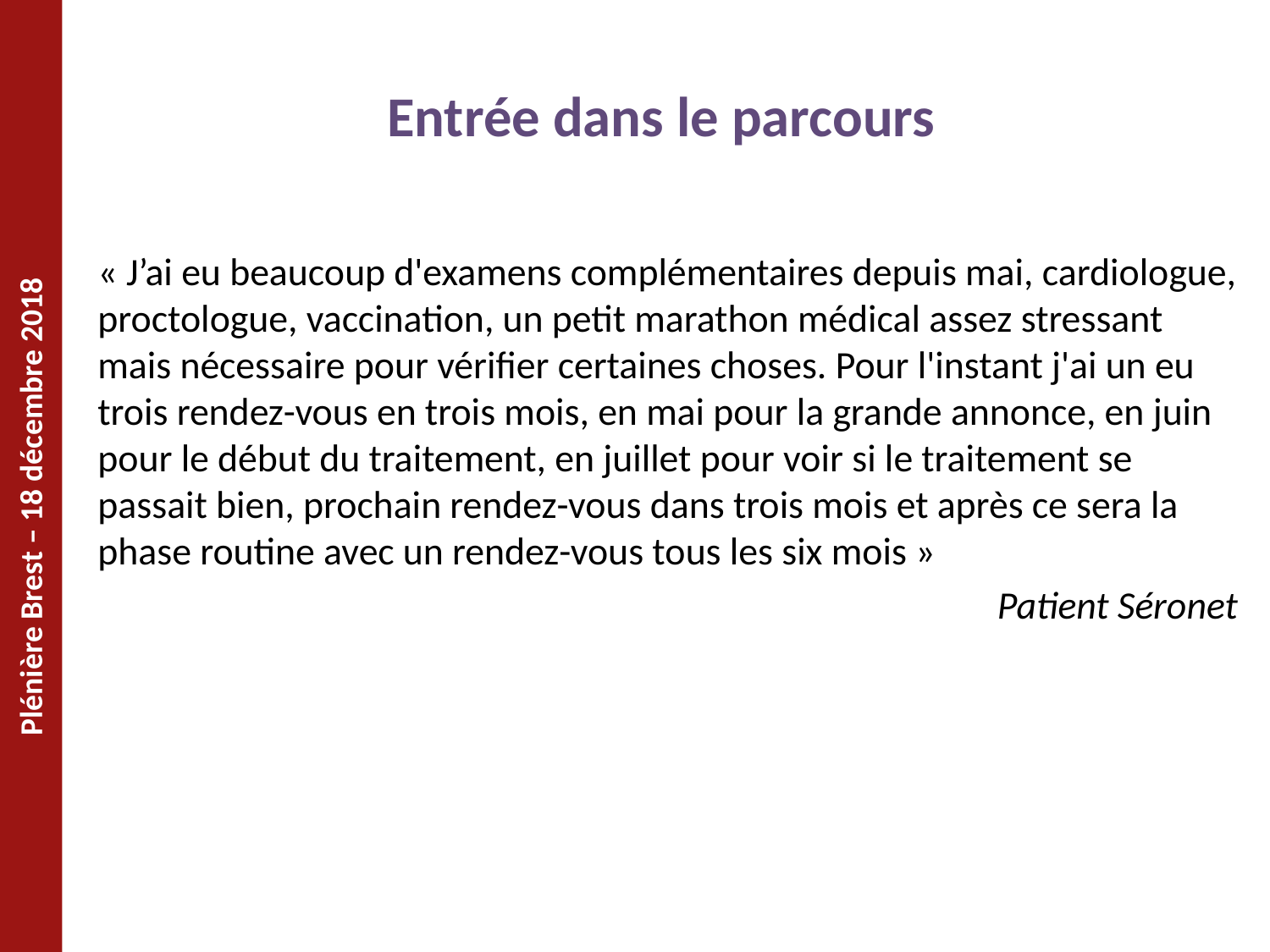

# Entrée dans le parcours

« J’ai eu beaucoup d'examens complémentaires depuis mai, cardiologue, proctologue, vaccination, un petit marathon médical assez stressant mais nécessaire pour vérifier certaines choses. Pour l'instant j'ai un eu trois rendez-vous en trois mois, en mai pour la grande annonce, en juin pour le début du traitement, en juillet pour voir si le traitement se passait bien, prochain rendez-vous dans trois mois et après ce sera la phase routine avec un rendez-vous tous les six mois »
Patient Séronet

Plénière Brest – 18 décembre 2018